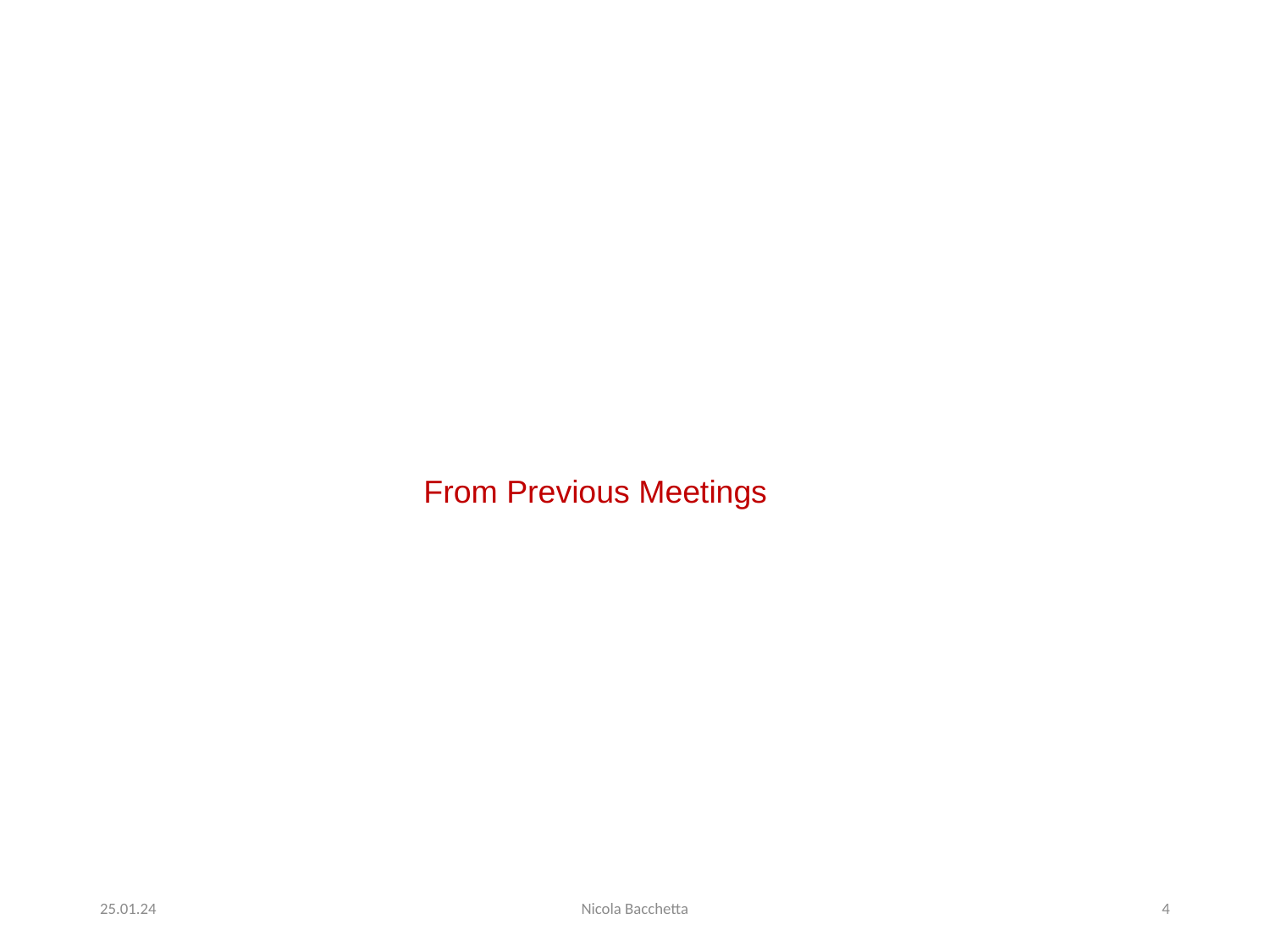

From Previous Meetings
25.01.24
Nicola Bacchetta
4